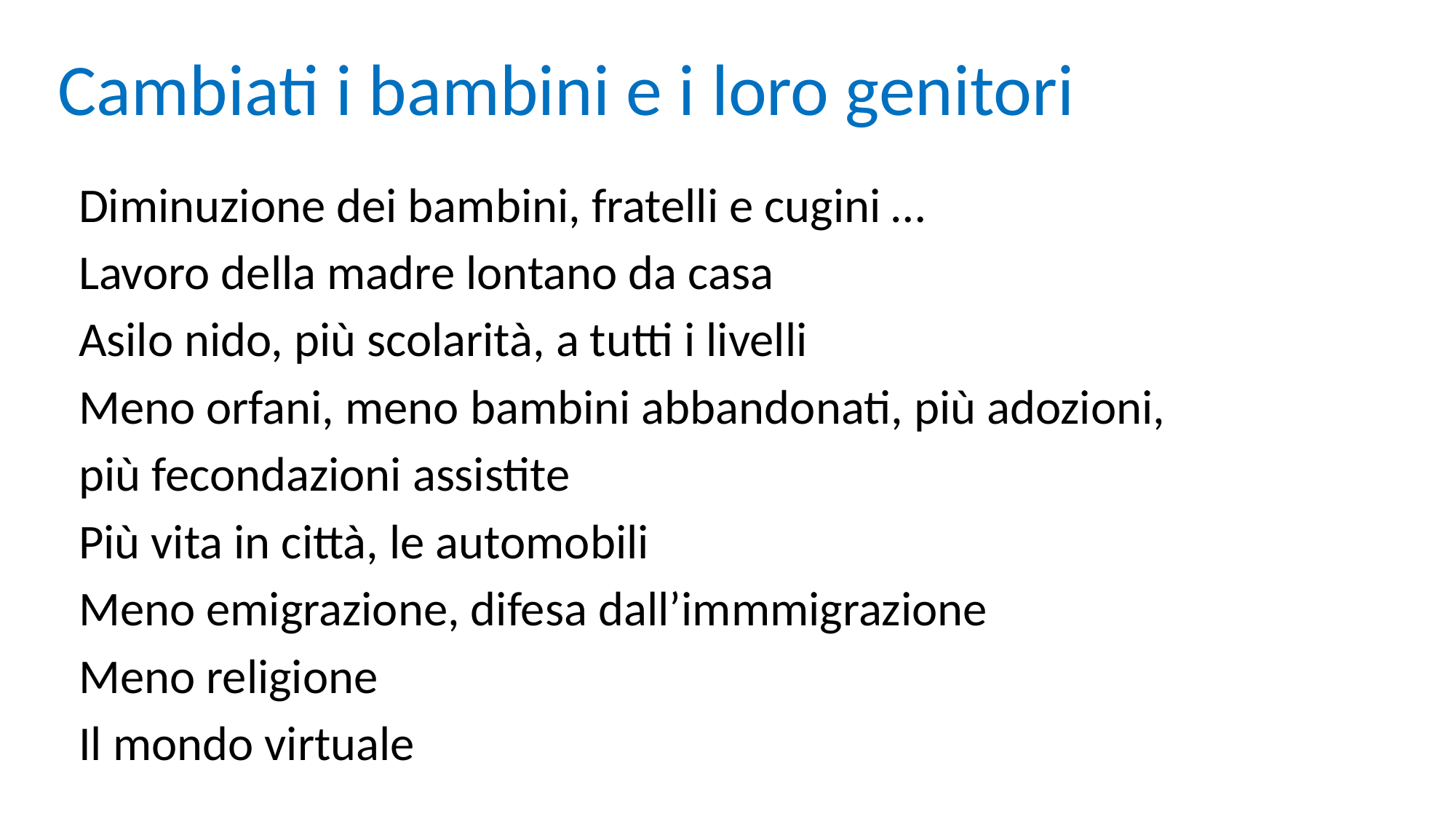

Cambiati i bambini e i loro genitori
Diminuzione dei bambini, fratelli e cugini …
Lavoro della madre lontano da casa
Asilo nido, più scolarità, a tutti i livelli
Meno orfani, meno bambini abbandonati, più adozioni,
più fecondazioni assistite
Più vita in città, le automobili
Meno emigrazione, difesa dall’immmigrazione
Meno religione
Il mondo virtuale